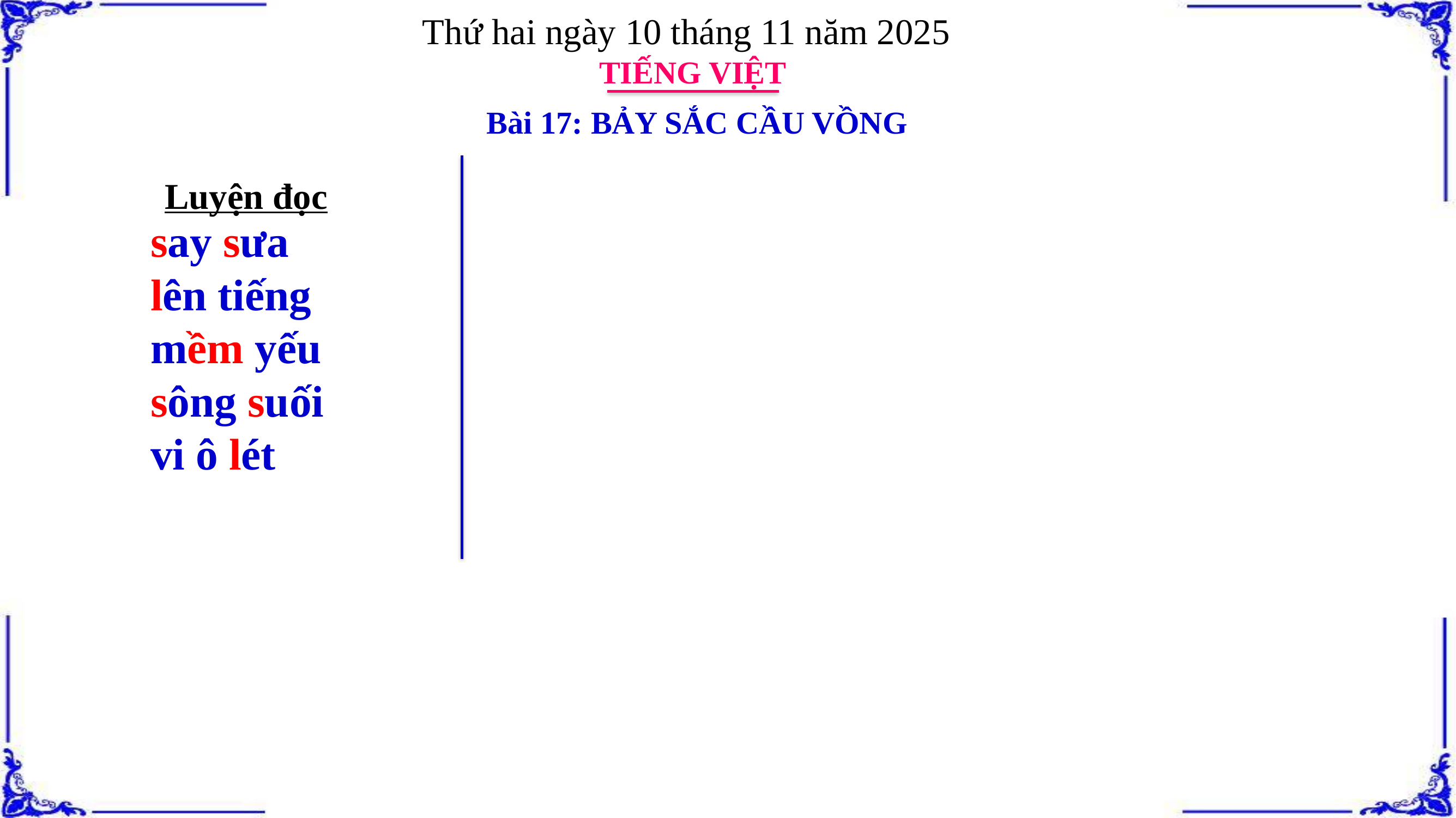

Thứ hai ngày 10 tháng 11 năm 2025
TIẾNG VIỆT
Bài 17: BẢY SẮC CẦU VỒNG
Luyện đọc
say sưa
lên tiếng
mềm yếu
sông suối
vi ô lét